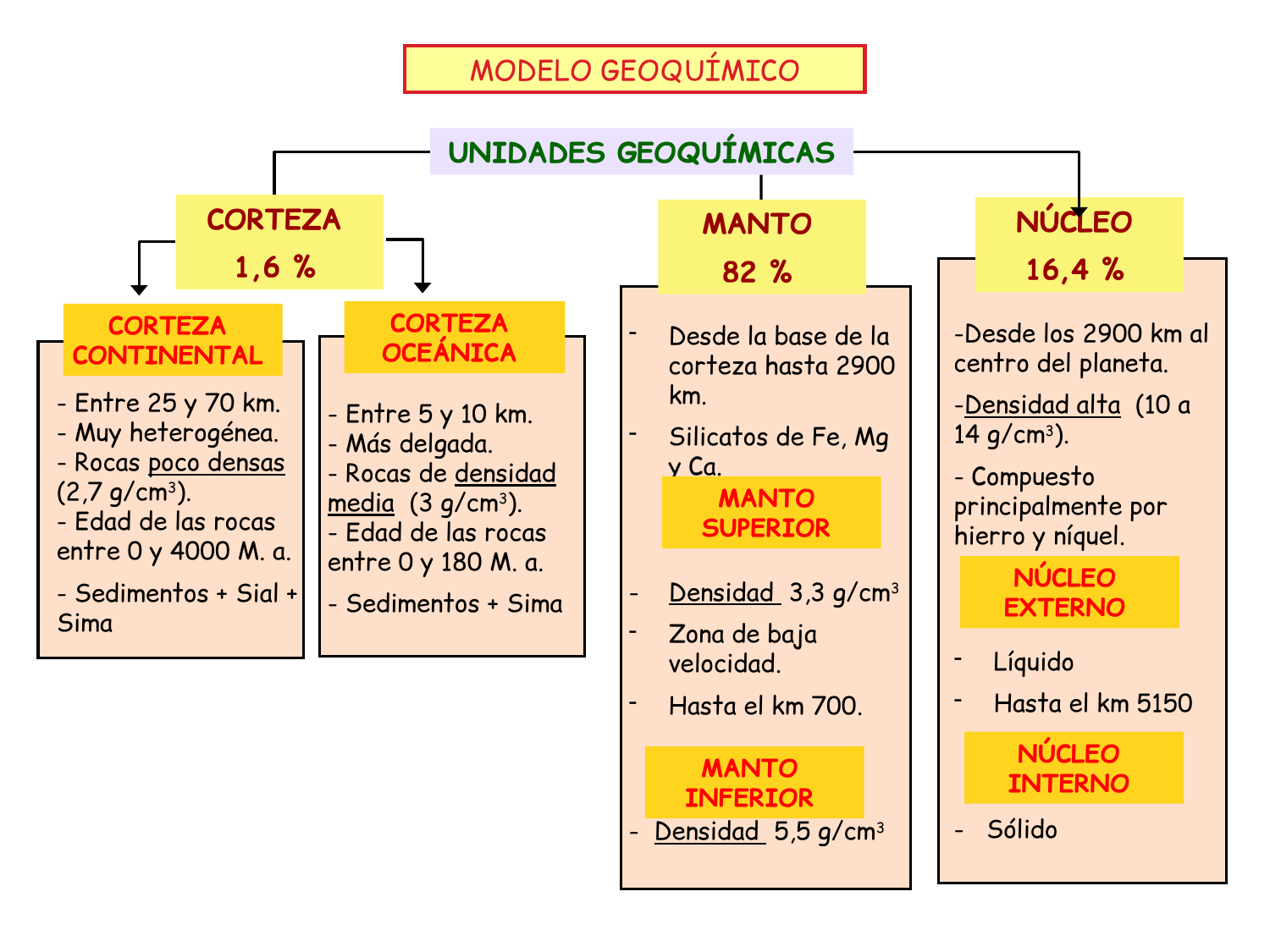

MODELO GEOQUÍMICO
UNIDADES GEOQUÍMICAS

CORTEZA
1,6 %
NÚCLEO
16,4 %
MANTO
82 %

-Desde los 2900 km al centro del planeta.
-Densidad alta  (10 a 14 g/cm3).
- Compuesto principalmente por hierro y níquel.

Líquido
Hasta el km 5150

-   Sólido

Desde la base de la corteza hasta 2900 km.
Silicatos de Fe, Mg y Ca.

-    Densidad  3,3 g/cm3
Zona de baja velocidad.
Hasta el km 700.

-  Densidad  5,5 g/cm3

CORTEZA
OCEÁNICA
CORTEZA
CONTINENTAL

- Entre 5 y 10 km.
- Más delgada.
- Rocas de densidad media  (3 g/cm3).
- Edad de las rocas entre 0 y 180 M. a.
- Sedimentos + Sima

- Entre 25 y 70 km.
- Muy heterogénea.
- Rocas poco densas (2,7 g/cm3).
- Edad de las rocas entre 0 y 4000 M. a.
- Sedimentos + Sial + Sima

MANTO SUPERIOR
NÚCLEO EXTERNO
NÚCLEO INTERNO
MANTO INFERIOR